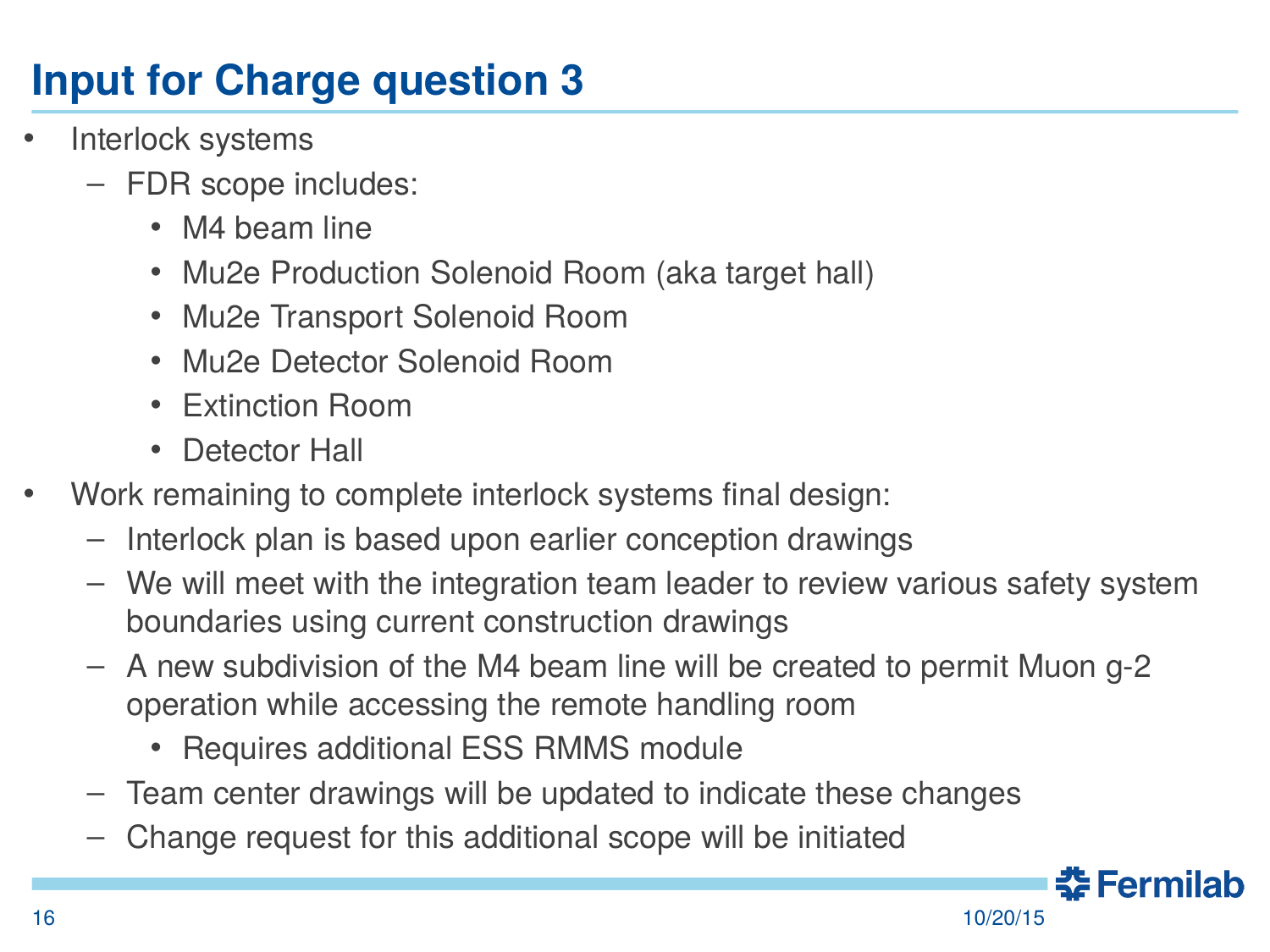

# Input for Charge question 3
Interlock systems
FDR scope includes:
M4 beam line
Mu2e Production Solenoid Room (aka target hall)
Mu2e Transport Solenoid Room
Mu2e Detector Solenoid Room
Extinction Room
Detector Hall
Work remaining to complete interlock systems final design:
Interlock plan is based upon earlier conception drawings
We will meet with the integration team leader to review various safety system boundaries using current construction drawings
A new subdivision of the M4 beam line will be created to permit Muon g-2 operation while accessing the remote handling room
Requires additional ESS RMMS module
Team center drawings will be updated to indicate these changes
Change request for this additional scope will be initiated

16
10/20/15